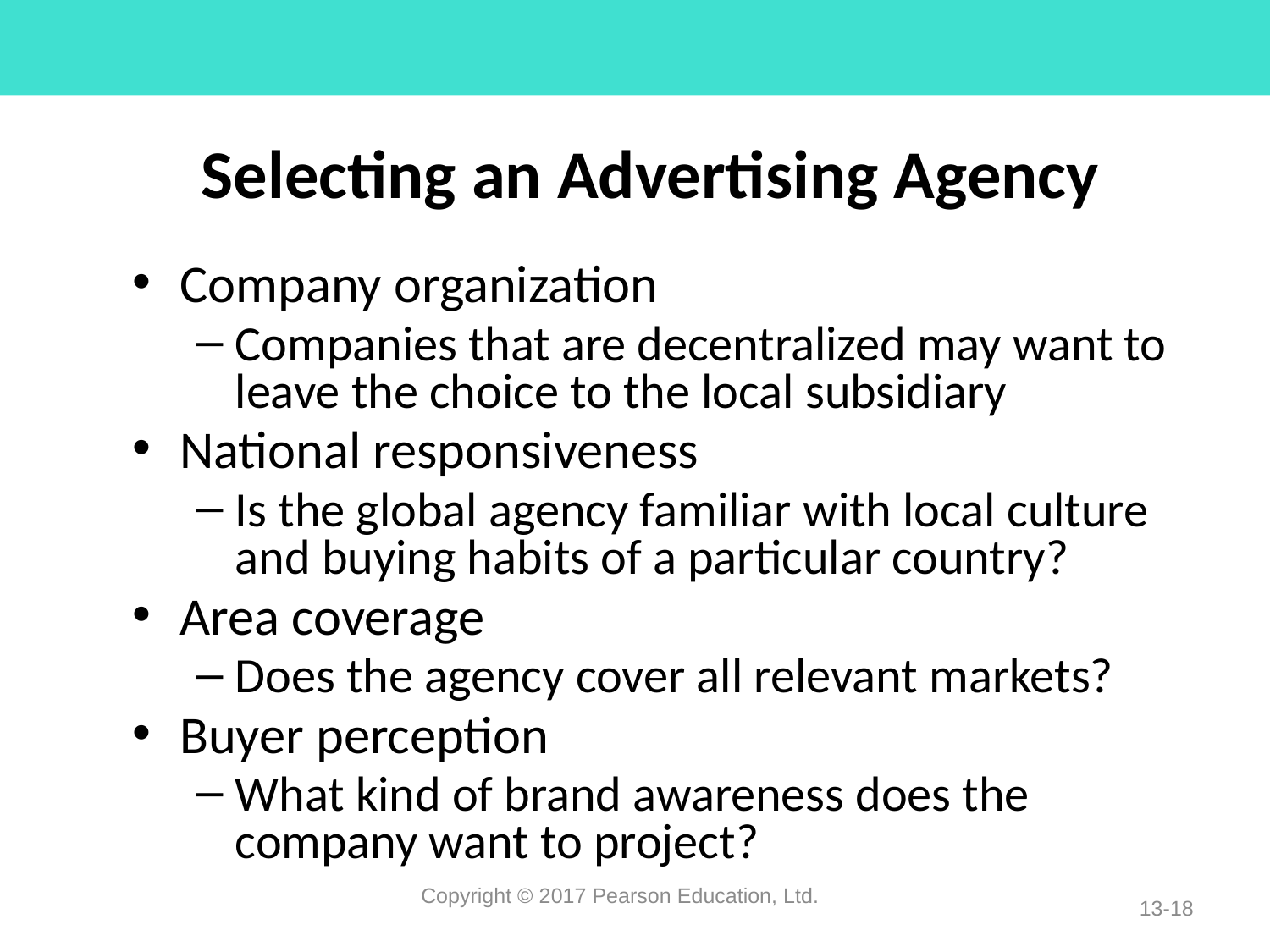

# Selecting an Advertising Agency
Company organization
Companies that are decentralized may want to leave the choice to the local subsidiary
National responsiveness
Is the global agency familiar with local culture and buying habits of a particular country?
Area coverage
Does the agency cover all relevant markets?
Buyer perception
What kind of brand awareness does the company want to project?
Copyright © 2017 Pearson Education, Ltd.

13-18